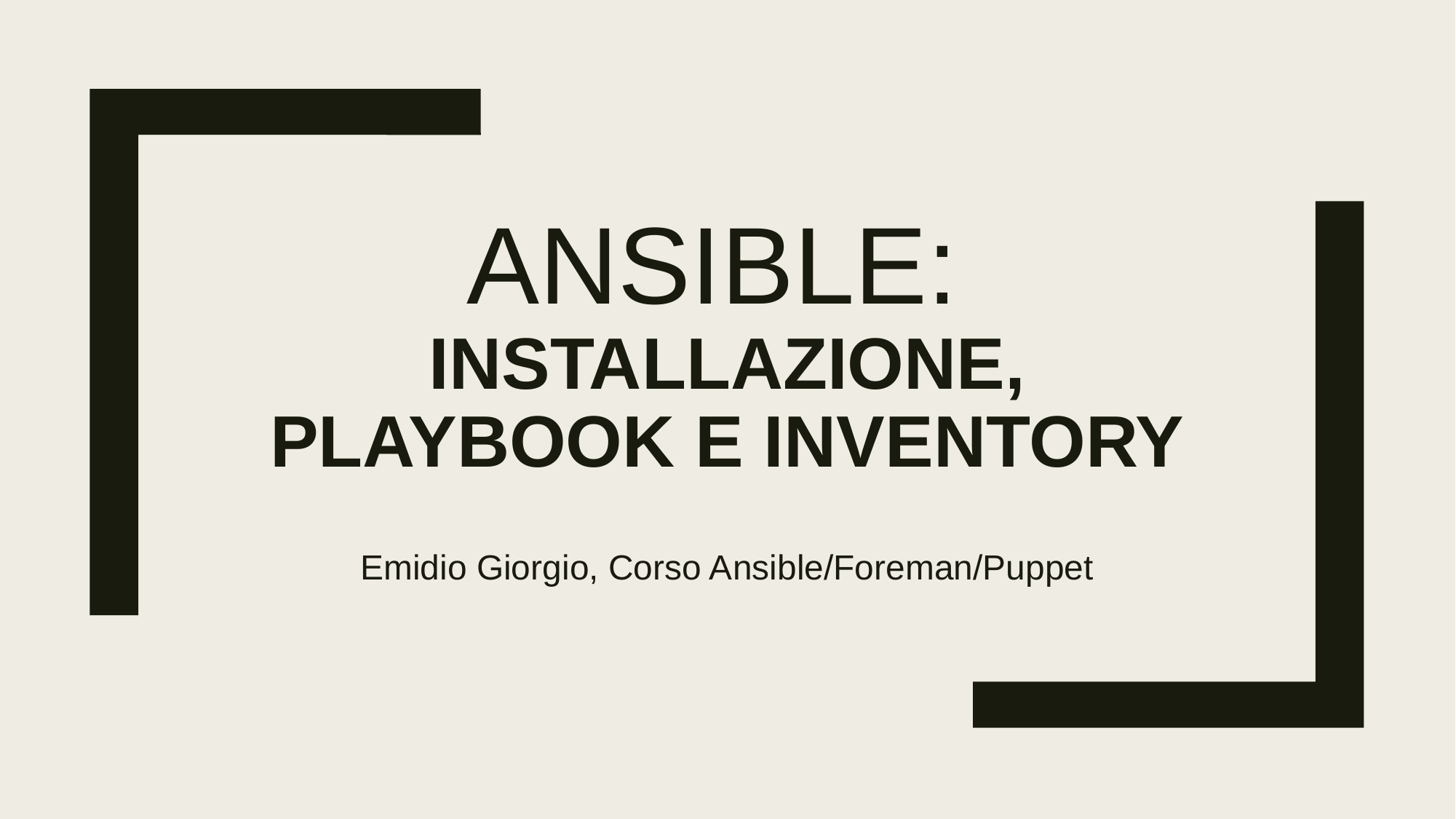

# Ansible: installazione, playbook e inventory
Emidio Giorgio, Corso Ansible/Foreman/Puppet